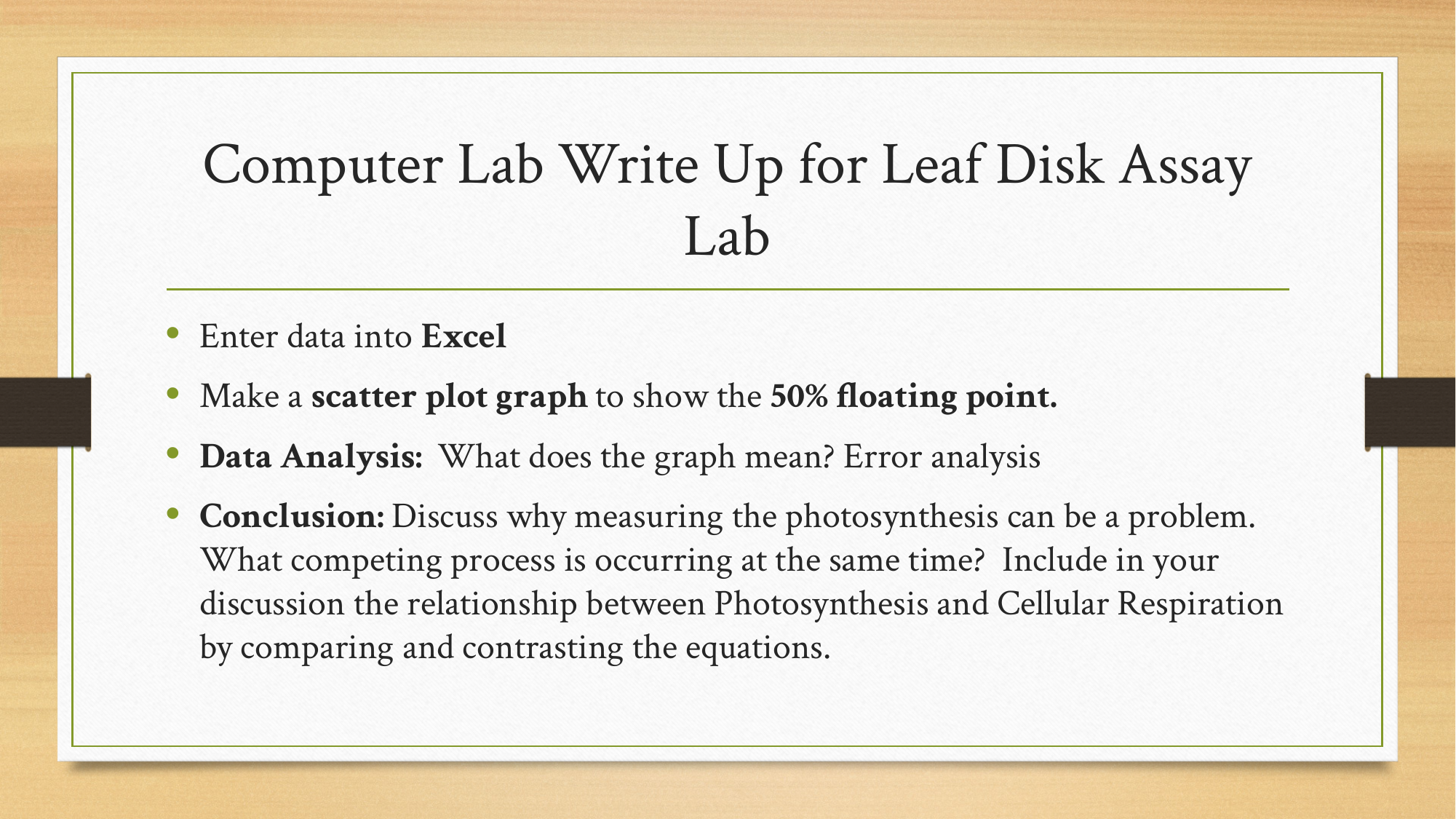

# Computer Lab Write Up for Leaf Disk Assay Lab
Enter data into Excel
Make a scatter plot graph to show the 50% floating point.
Data Analysis:  What does the graph mean? Error analysis
Conclusion: Discuss why measuring the photosynthesis can be a problem. What competing process is occurring at the same time?  Include in your discussion the relationship between Photosynthesis and Cellular Respiration by comparing and contrasting the equations.